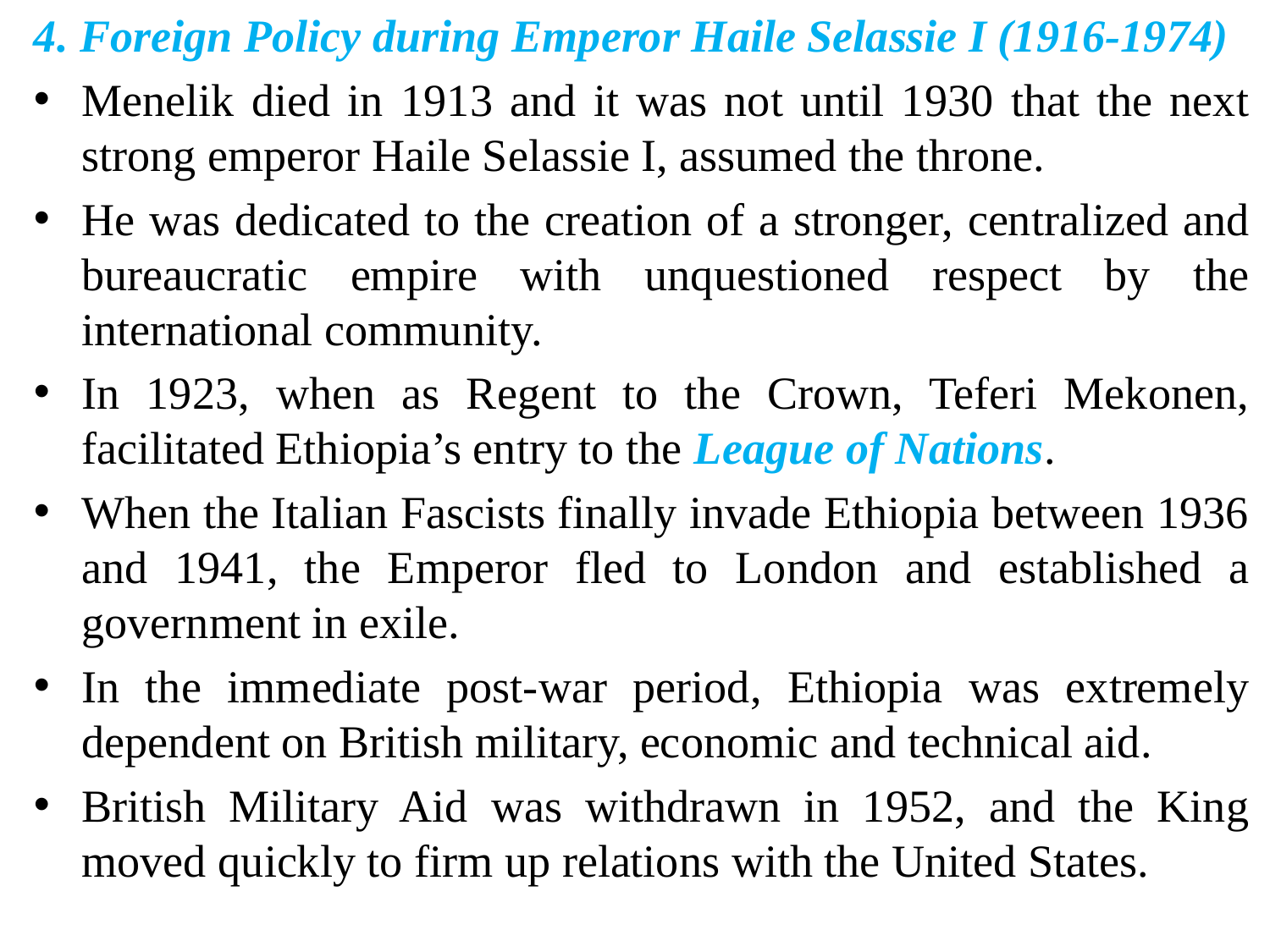

4. Foreign Policy during Emperor Haile Selassie I (1916-1974)
Menelik died in 1913 and it was not until 1930 that the next strong emperor Haile Selassie I, assumed the throne.
He was dedicated to the creation of a stronger, centralized and bureaucratic empire with unquestioned respect by the international community.
In 1923, when as Regent to the Crown, Teferi Mekonen, facilitated Ethiopia’s entry to the League of Nations.
When the Italian Fascists finally invade Ethiopia between 1936 and 1941, the Emperor fled to London and established a government in exile.
In the immediate post-war period, Ethiopia was extremely dependent on British military, economic and technical aid.
British Military Aid was withdrawn in 1952, and the King moved quickly to firm up relations with the United States.